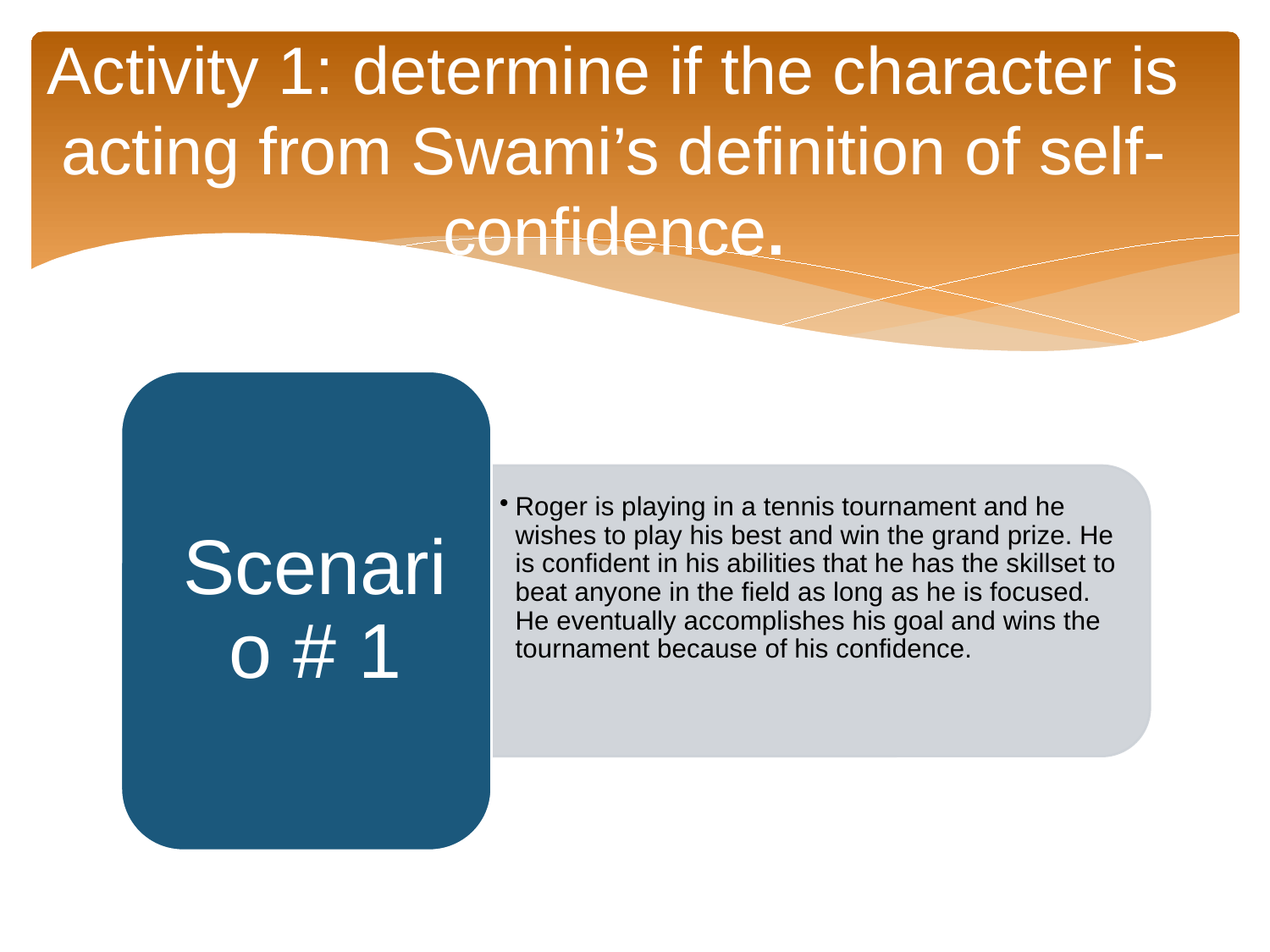

# Activity 1: determine if the character is acting from Swami’s definition of self-confidence.
Roger is playing in a tennis tournament and he wishes to play his best and win the grand prize. He is confident in his abilities that he has the skillset to beat anyone in the field as long as he is focused. He eventually accomplishes his goal and wins the tournament because of his confidence.

Scenario # 1